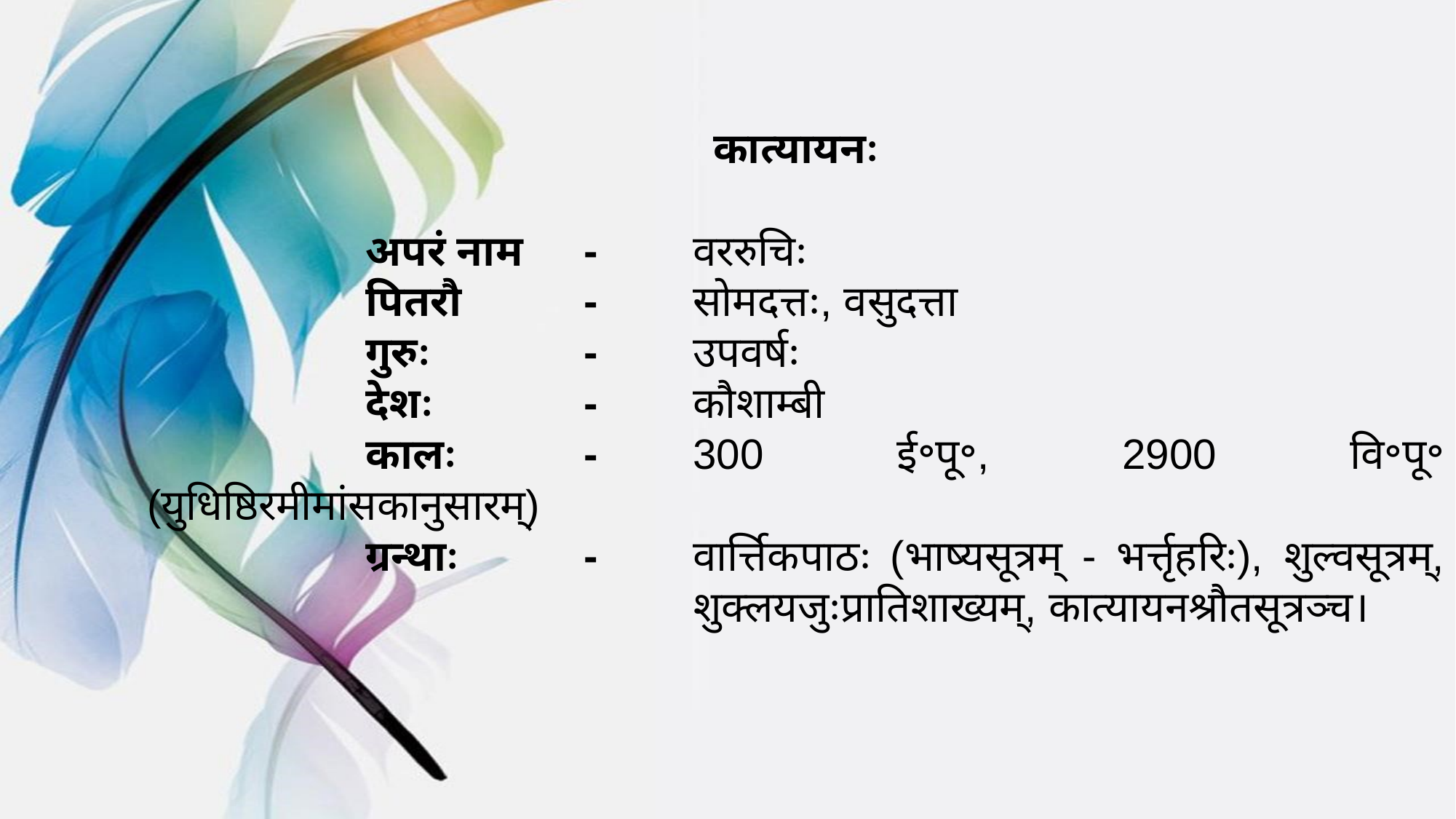

कात्यायनः

		अपरं नाम	-	वररुचिः
		पितरौ		-	सोमदत्तः, वसुदत्ता
		गुरुः		-	उपवर्षः
		देशः		-	कौशाम्बी
		कालः		-	300 ई॰पू॰, 2900 वि॰पू॰ (युधिष्ठिरमीमांसकानुसारम्)
		ग्रन्थाः		-	वार्त्तिकपाठः (भाष्यसूत्रम् - भर्त्तृहरिः), शुल्वसूत्रम्, 					शुक्लयजुःप्रातिशाख्यम्, कात्यायनश्रौतसूत्रञ्च।